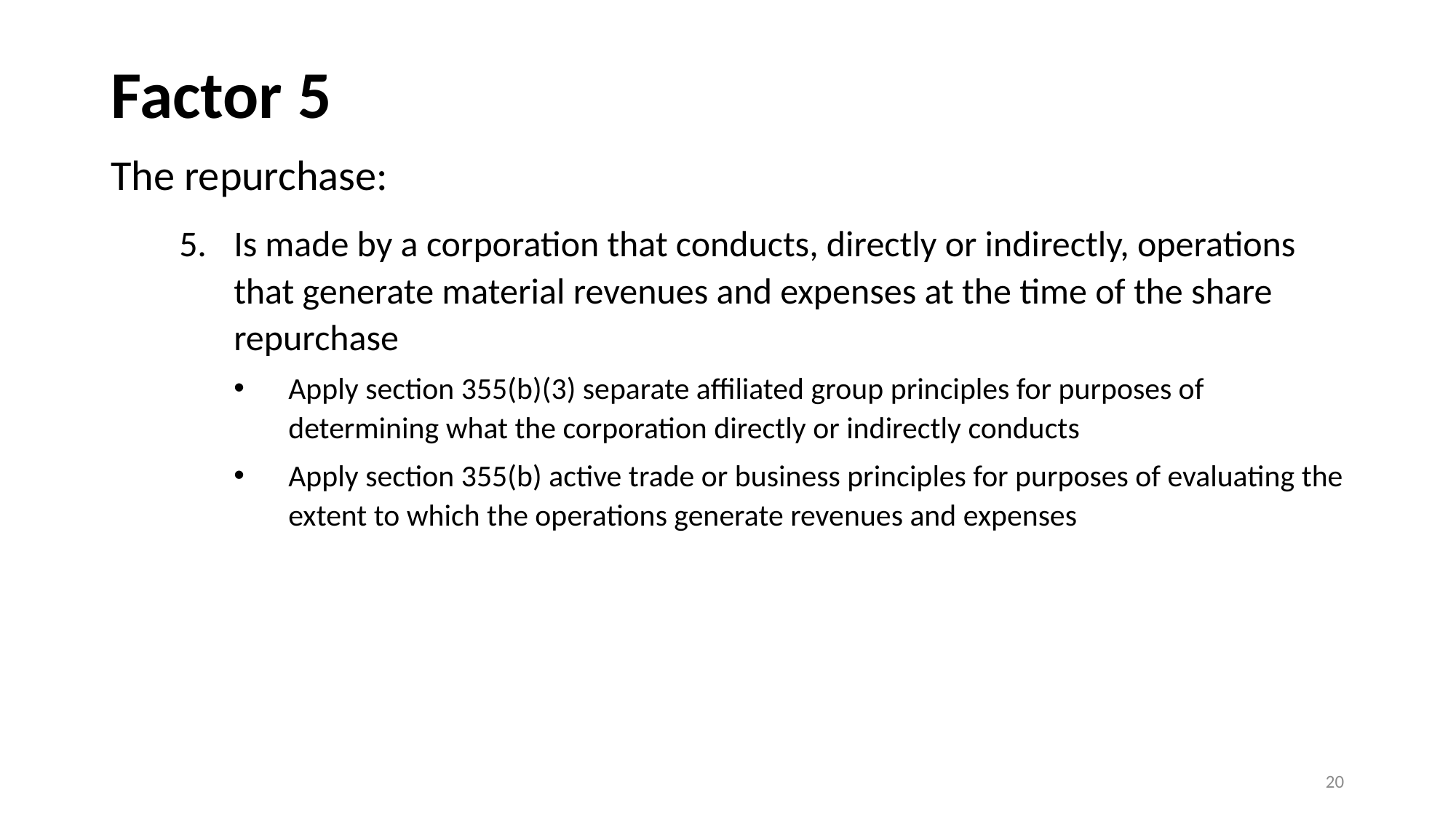

Factor 5
The repurchase:
Is made by a corporation that conducts, directly or indirectly, operations that generate material revenues and expenses at the time of the share repurchase
Apply section 355(b)(3) separate affiliated group principles for purposes of determining what the corporation directly or indirectly conducts
Apply section 355(b) active trade or business principles for purposes of evaluating the extent to which the operations generate revenues and expenses
20